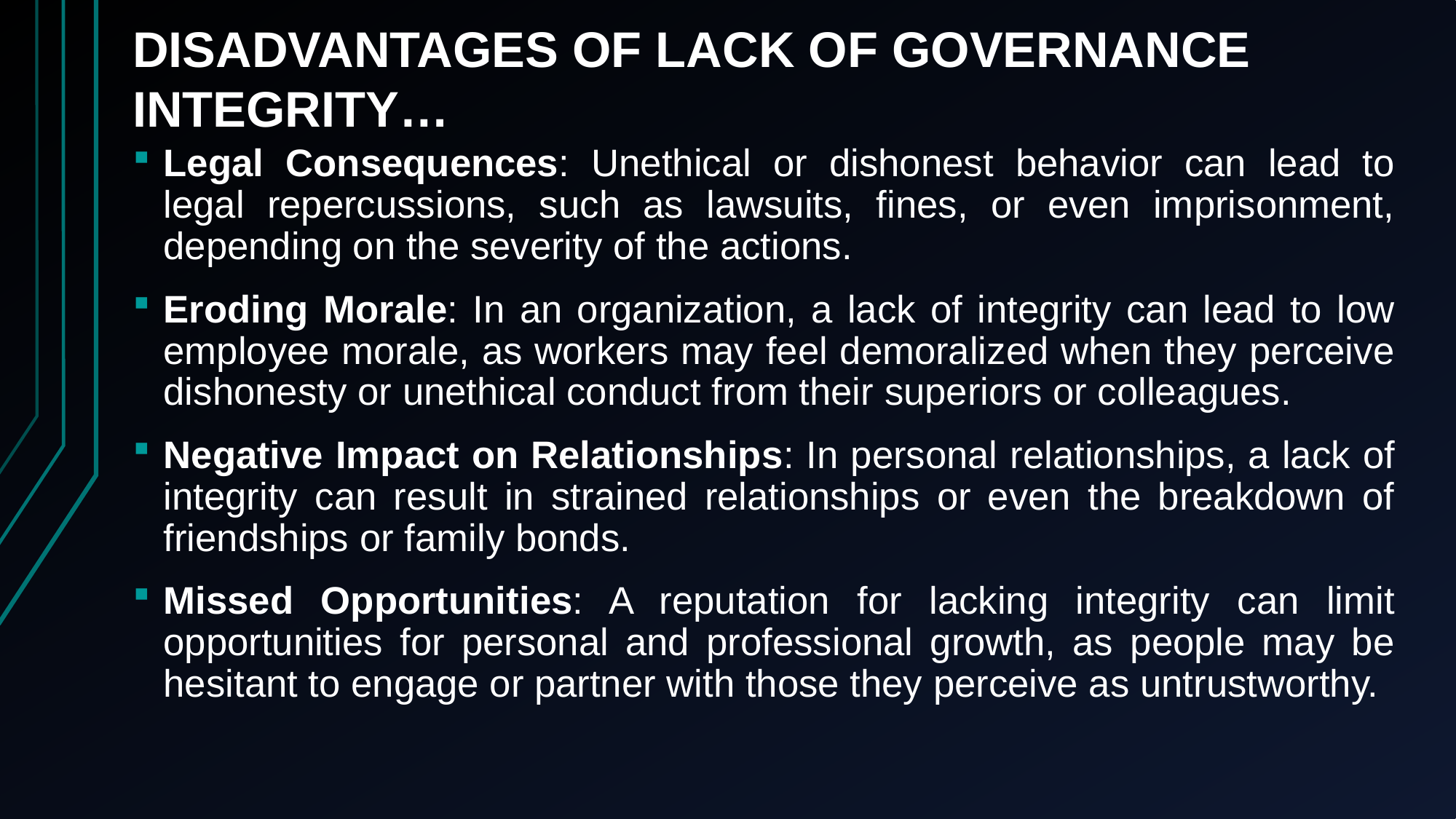

DISADVANTAGES OF LACK OF GOVERNANCE INTEGRITY…
Legal Consequences: Unethical or dishonest behavior can lead to legal repercussions, such as lawsuits, fines, or even imprisonment, depending on the severity of the actions.
Eroding Morale: In an organization, a lack of integrity can lead to low employee morale, as workers may feel demoralized when they perceive dishonesty or unethical conduct from their superiors or colleagues.
Negative Impact on Relationships: In personal relationships, a lack of integrity can result in strained relationships or even the breakdown of friendships or family bonds.
Missed Opportunities: A reputation for lacking integrity can limit opportunities for personal and professional growth, as people may be hesitant to engage or partner with those they perceive as untrustworthy.